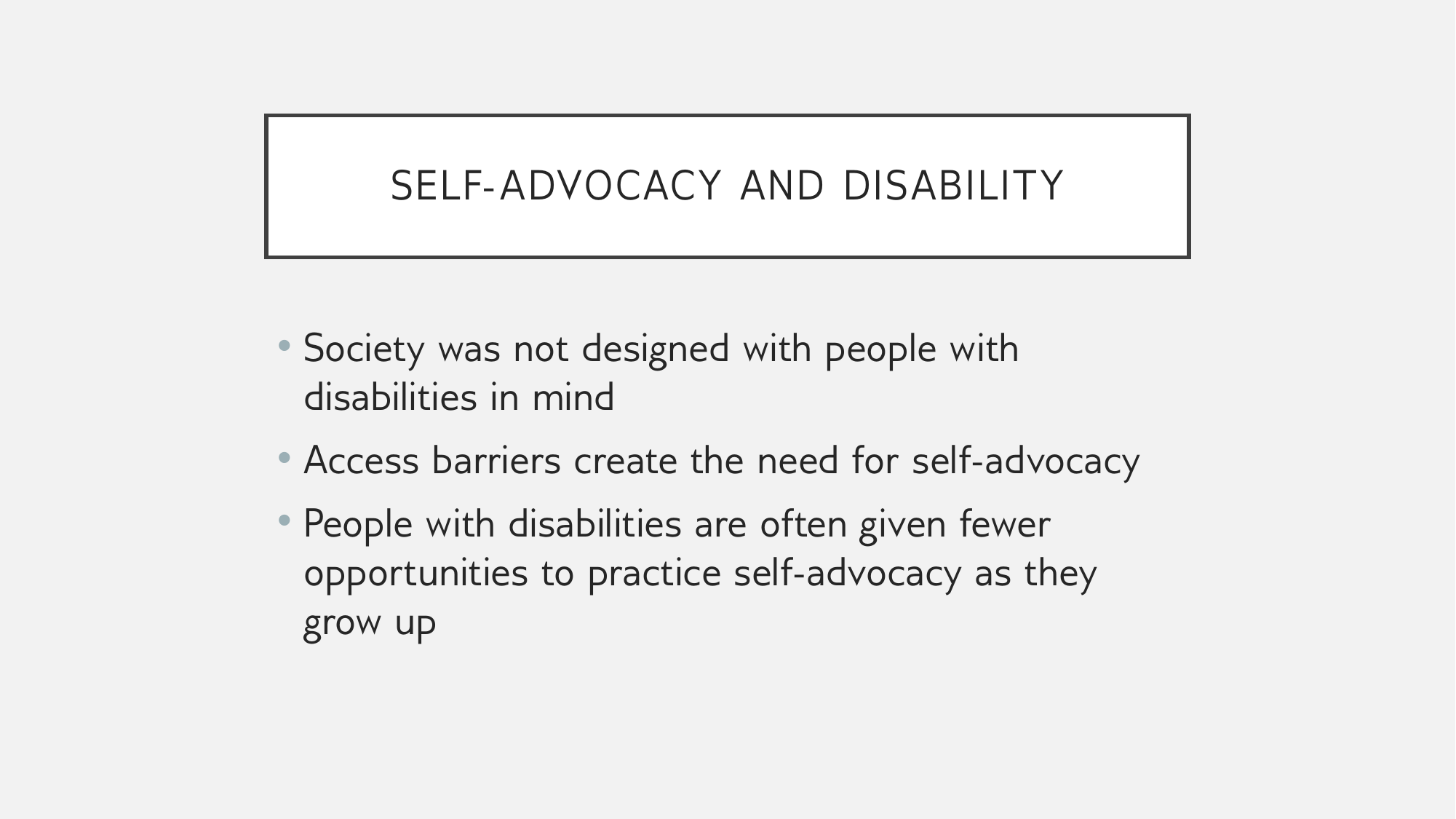

# Self-Advocacy and Disability
Society was not designed with people with disabilities in mind
Access barriers create the need for self-advocacy
People with disabilities are often given fewer opportunities to practice self-advocacy as they grow up